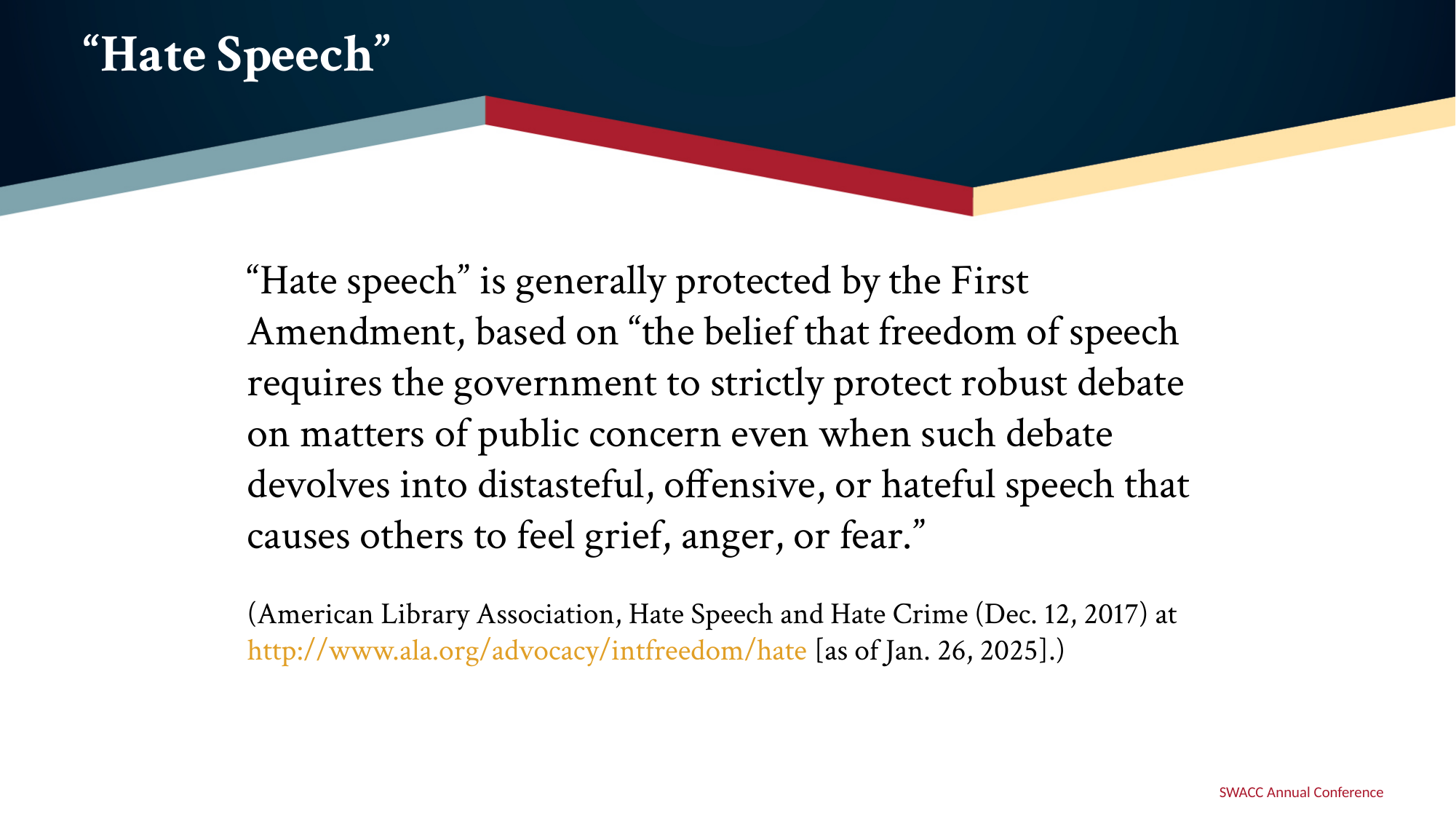

# “Hate Speech”
“Hate speech” is generally protected by the First Amendment, based on “the belief that freedom of speech requires the government to strictly protect robust debate on matters of public concern even when such debate devolves into distasteful, offensive, or hateful speech that causes others to feel grief, anger, or fear.”
(American Library Association, Hate Speech and Hate Crime (Dec. 12, 2017) at http://www.ala.org/advocacy/intfreedom/hate [as of Jan. 26, 2025].)